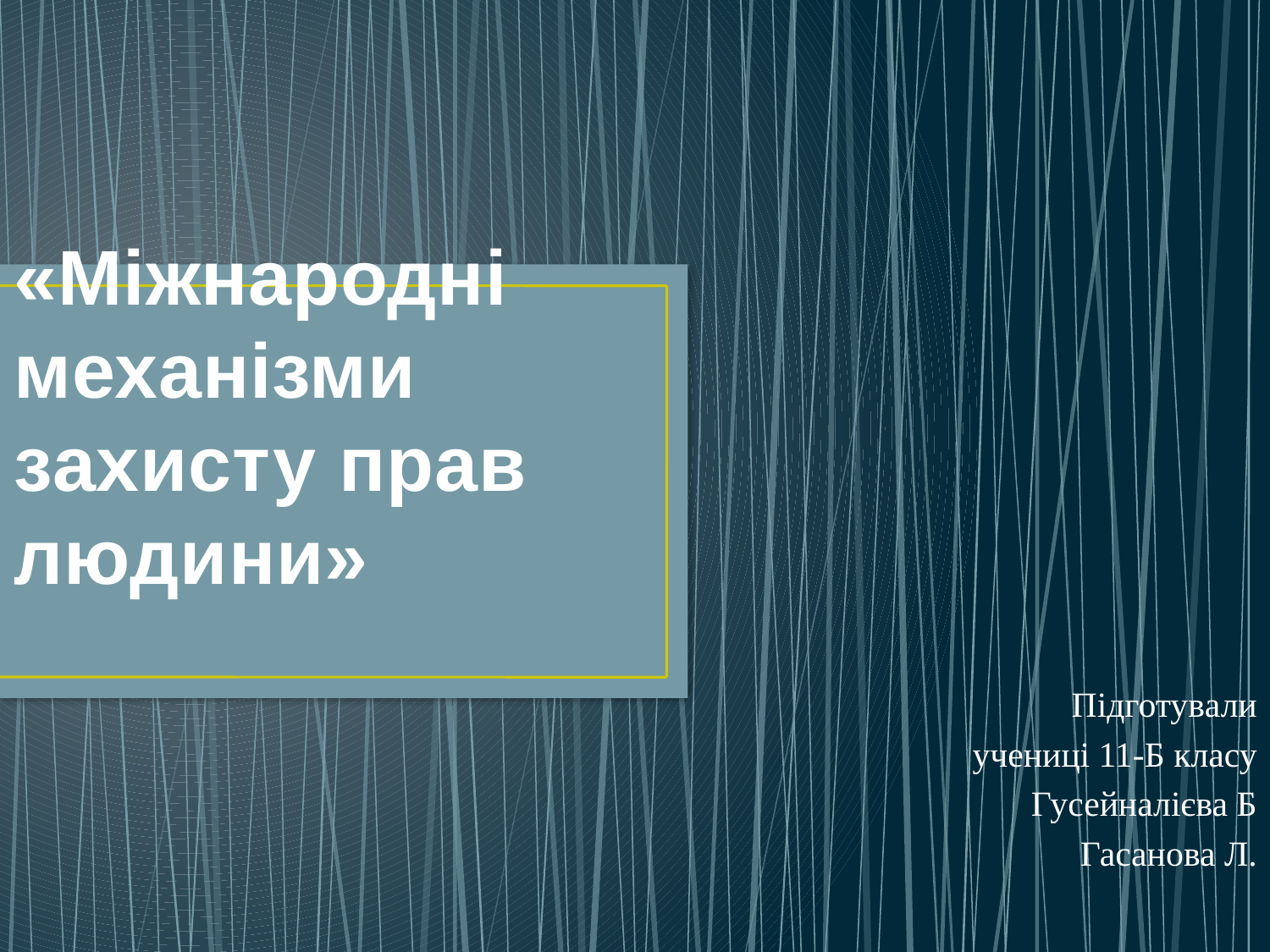

# «Міжнародні механізми захисту прав людини»
Підготували
учениці 11-Б класу
Гусейналієва Б
Гасанова Л.